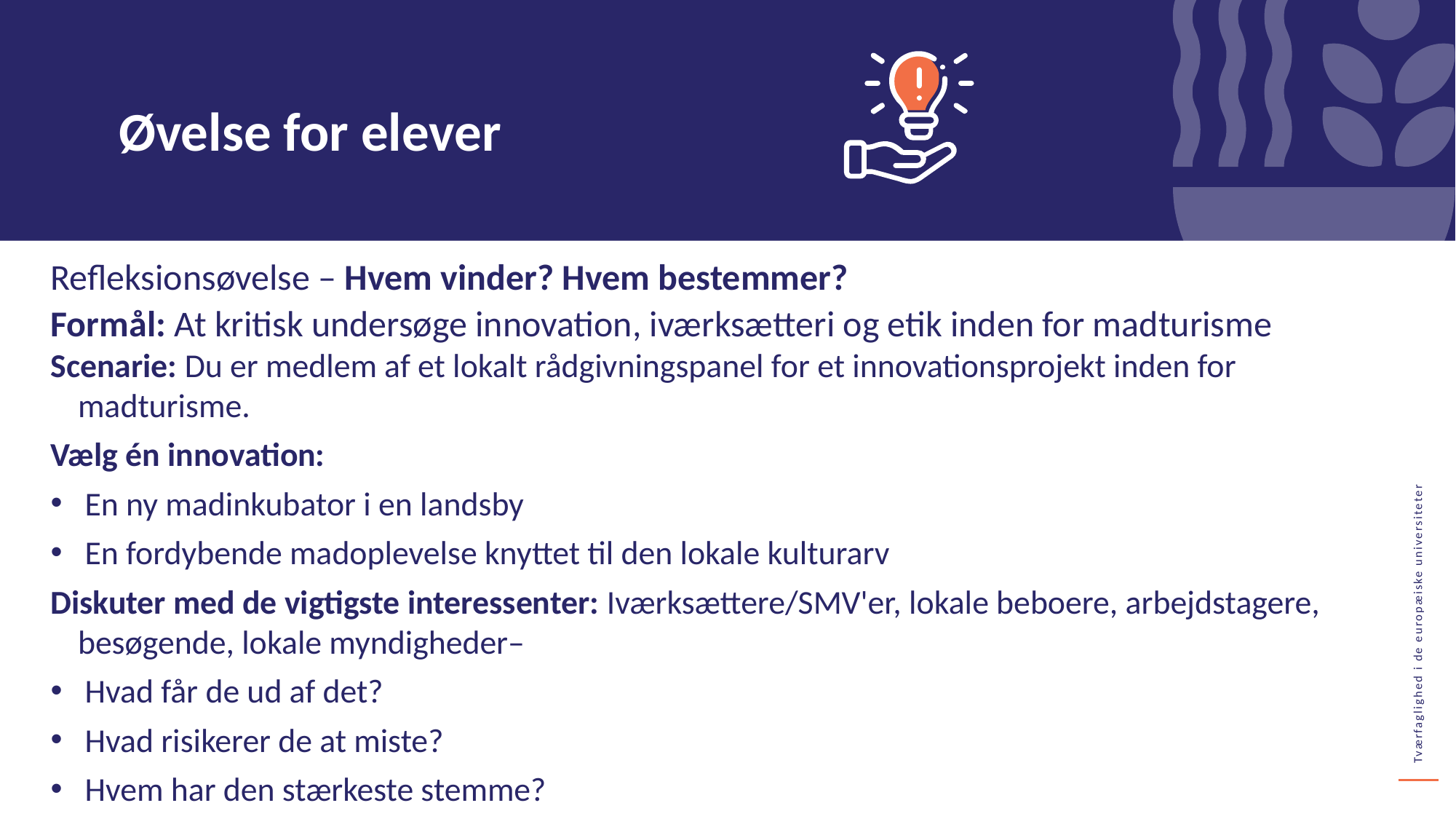

Øvelse for elever

Refleksionsøvelse – Hvem vinder? Hvem bestemmer?
Formål: At kritisk undersøge innovation, iværksætteri og etik inden for madturisme
Scenarie: Du er medlem af et lokalt rådgivningspanel for et innovationsprojekt inden for madturisme.
Vælg én innovation:
En ny madinkubator i en landsby
En fordybende madoplevelse knyttet til den lokale kulturarv
Diskuter med de vigtigste interessenter: Iværksættere/SMV'er, lokale beboere, arbejdstagere, besøgende, lokale myndigheder–
Hvad får de ud af det?
Hvad risikerer de at miste?
Hvem har den stærkeste stemme?
Hvem mangler at blive hørt?